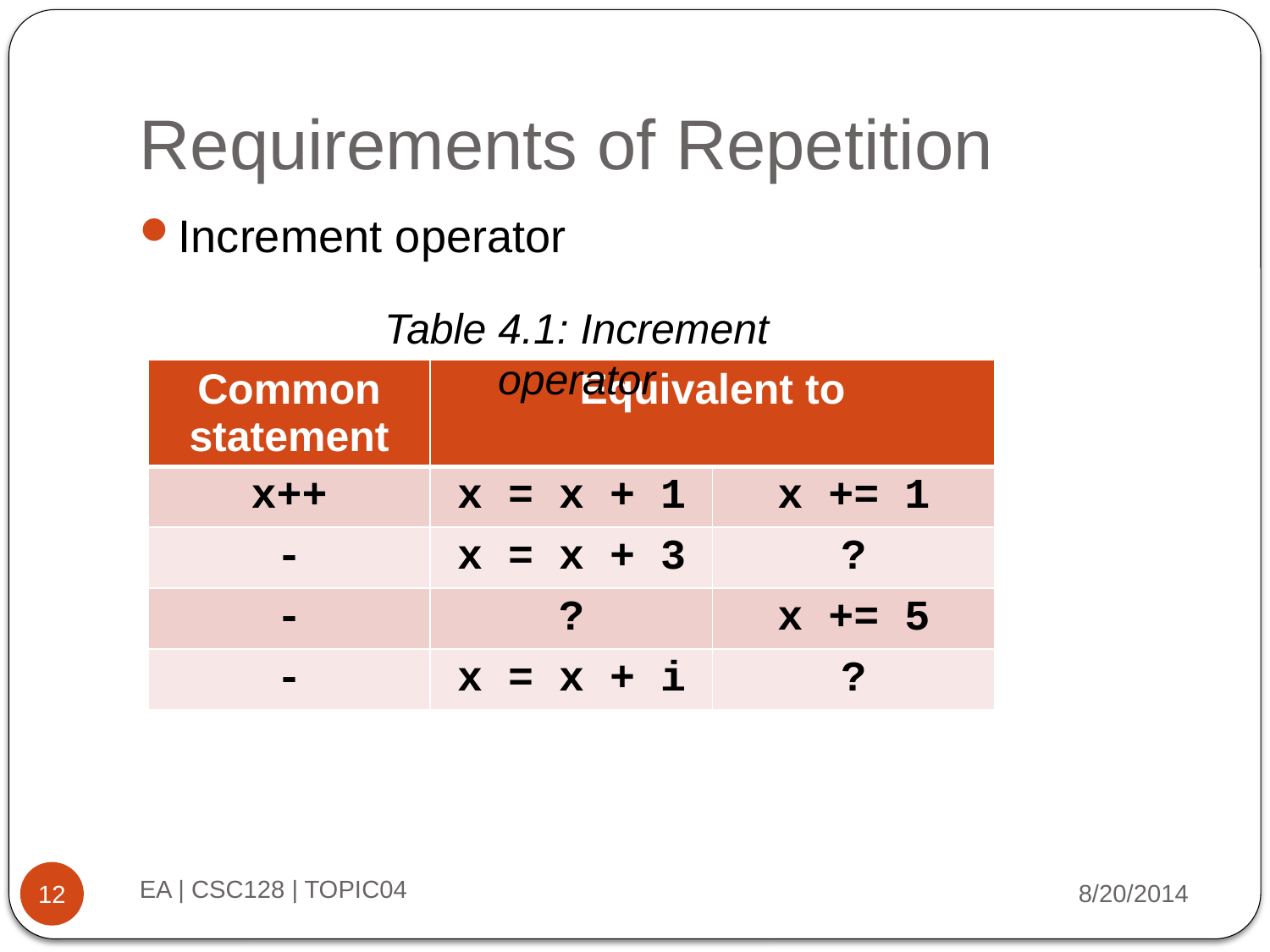

# Requirements of Repetition
Increment operator
Table 4.1: Increment operator
| Common statement | Equivalent to |  |
| --- | --- | --- |
| x++ | x = x + 1 | x += 1 |
| - | x = x + 3 | ? |
| - | ? | x += 5 |
| - | x = x + i | ? |
EA | CSC128 | TOPIC04
8/20/2014
12